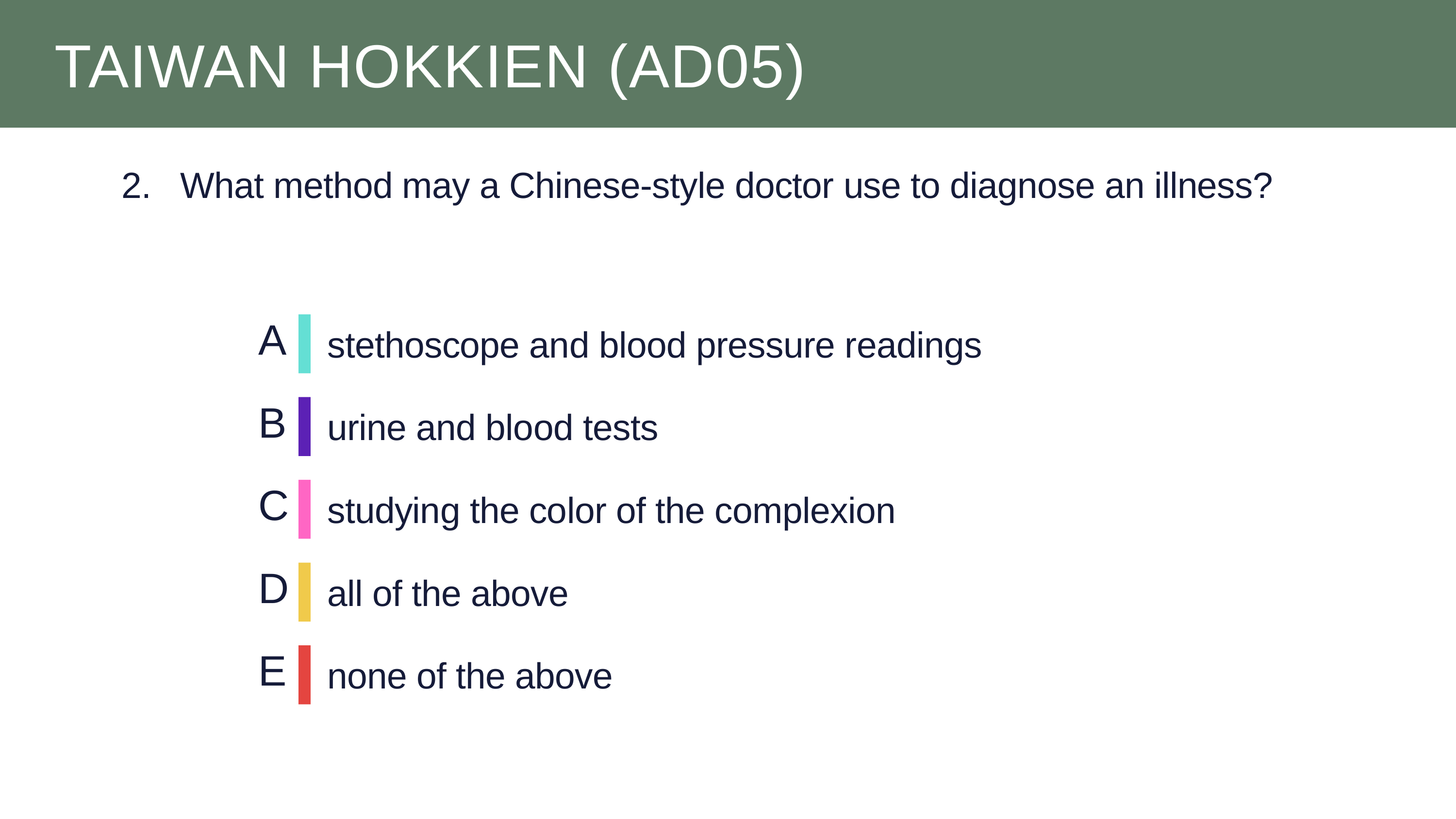

TAIWAN HOKKIEN (AD05)
2.   What method may a Chinese-style doctor use to diagnose an illness?
A

stethoscope and blood pressure readings
B

urine and blood tests
C

studying the color of the complexion
D

all of the above
E

none of the above